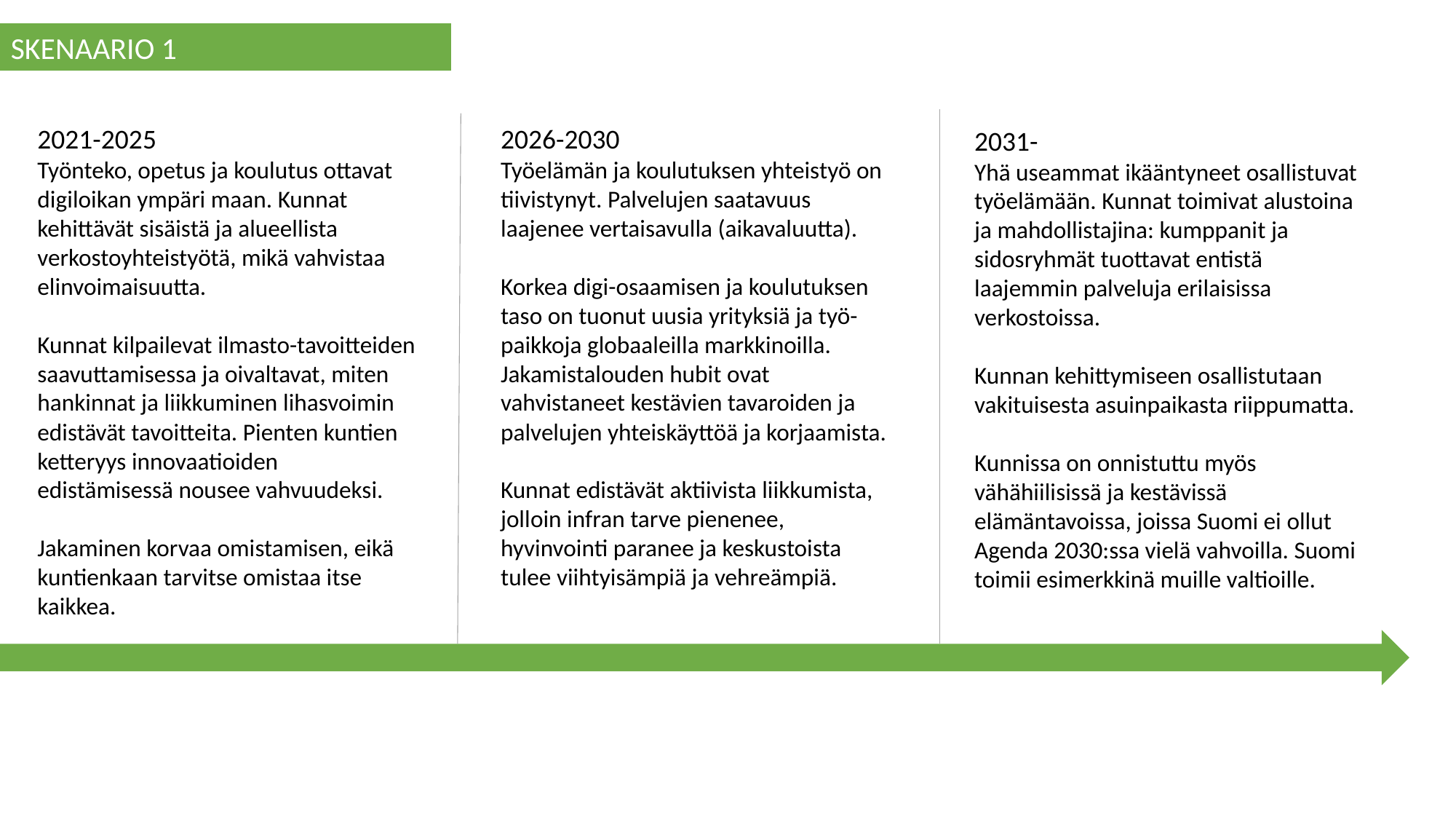

SKENAARIO 1
2021-2025
Työnteko, opetus ja koulutus ottavat digiloikan ympäri maan. Kunnat kehittävät sisäistä ja alueellista verkostoyhteistyötä, mikä vahvistaa elinvoimaisuutta.

Kunnat kilpailevat ilmasto-tavoitteiden saavuttamisessa ja oivaltavat, miten hankinnat ja liikkuminen lihasvoimin edistävät tavoitteita. Pienten kuntien ketteryys innovaatioiden edistämisessä nousee vahvuudeksi.

Jakaminen korvaa omistamisen, eikä kuntienkaan tarvitse omistaa itse kaikkea.
2026-2030
Työelämän ja koulutuksen yhteistyö on tiivistynyt. Palvelujen saatavuus laajenee vertaisavulla (aikavaluutta).

Korkea digi-osaamisen ja koulutuksen taso on tuonut uusia yrityksiä ja työ-paikkoja globaaleilla markkinoilla. Jakamistalouden hubit ovat vahvistaneet kestävien tavaroiden ja palvelujen yhteiskäyttöä ja korjaamista.

Kunnat edistävät aktiivista liikkumista, jolloin infran tarve pienenee, hyvinvointi paranee ja keskustoista tulee viihtyisämpiä ja vehreämpiä.
2031-
Yhä useammat ikääntyneet osallistuvat työelämään. Kunnat toimivat alustoina ja mahdollistajina: kumppanit ja sidosryhmät tuottavat entistä laajemmin palveluja erilaisissa verkostoissa.

Kunnan kehittymiseen osallistutaan vakituisesta asuinpaikasta riippumatta.

Kunnissa on onnistuttu myös vähähiilisissä ja kestävissä elämäntavoissa, joissa Suomi ei ollut Agenda 2030:ssa vielä vahvoilla. Suomi toimii esimerkkinä muille valtioille.